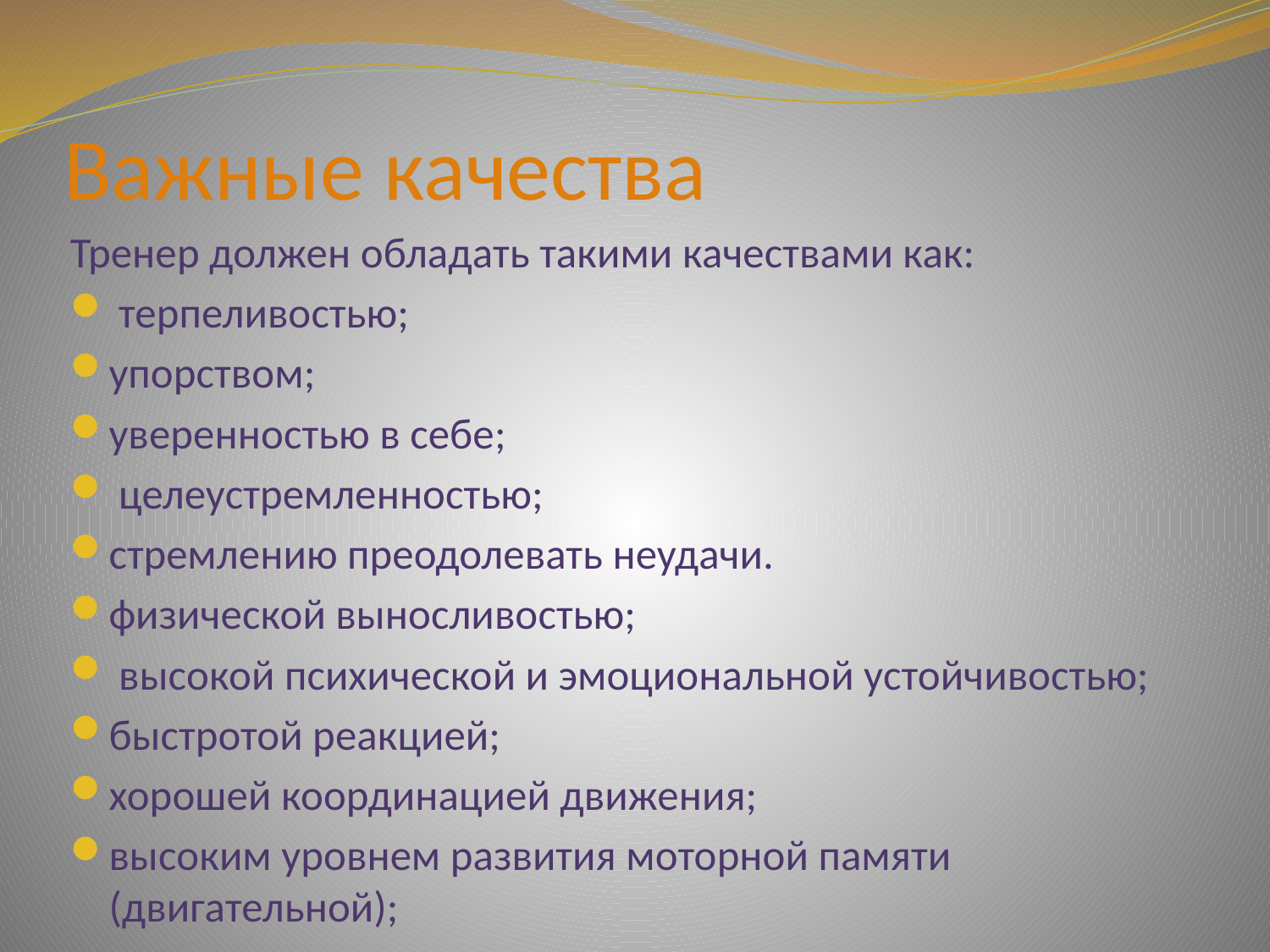

# Важные качества
Тренер должен обладать такими качествами как:
 терпеливостью;
упорством;
уверенностью в себе;
 целеустремленностью;
стремлению преодолевать неудачи.
физической выносливостью;
 высокой психической и эмоциональной устойчивостью;
быстротой реакцией;
хорошей координацией движения;
высоким уровнем развития моторной памяти (двигательной);